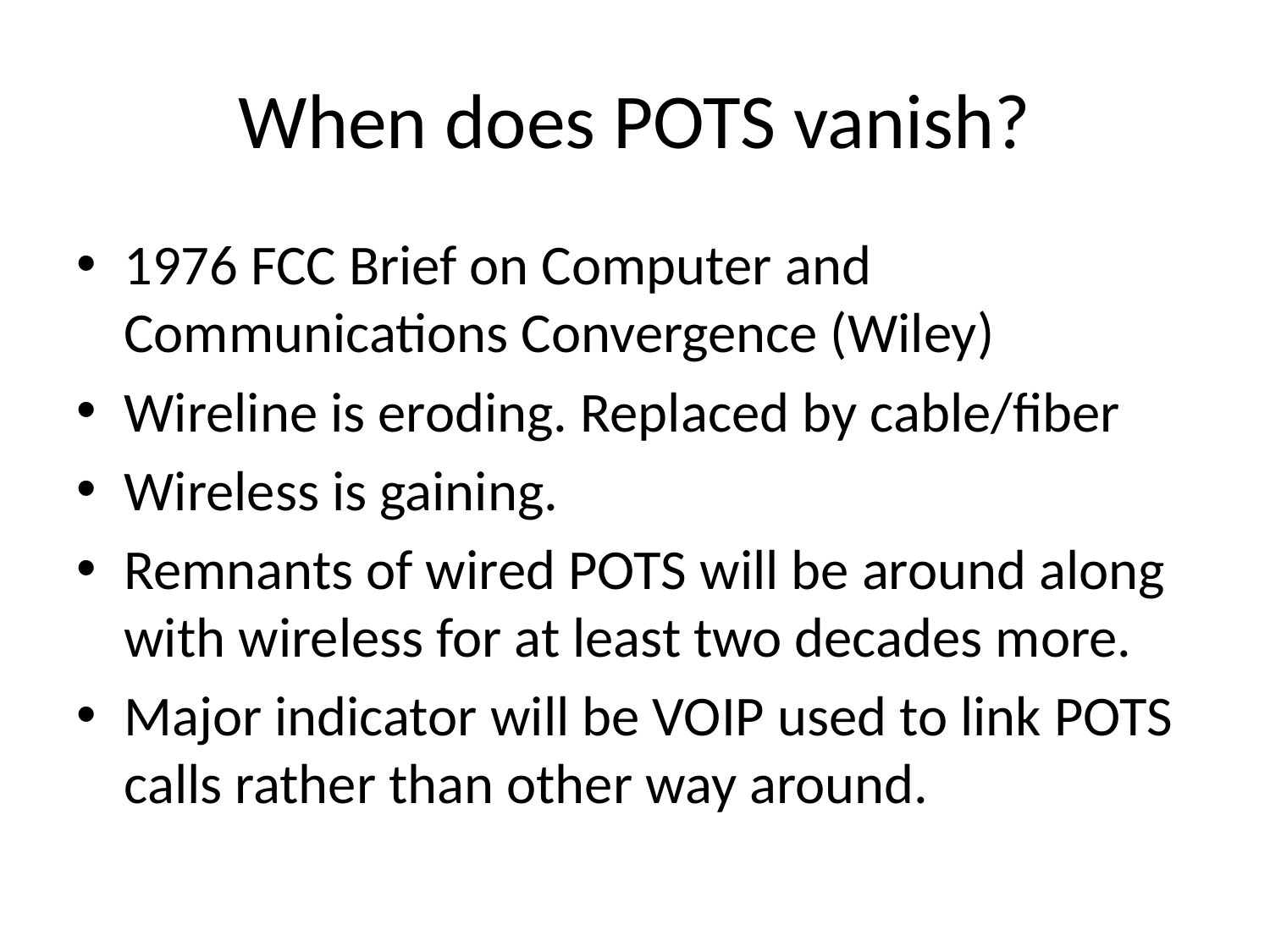

# When does POTS vanish?
1976 FCC Brief on Computer and Communications Convergence (Wiley)
Wireline is eroding. Replaced by cable/fiber
Wireless is gaining.
Remnants of wired POTS will be around along with wireless for at least two decades more.
Major indicator will be VOIP used to link POTS calls rather than other way around.